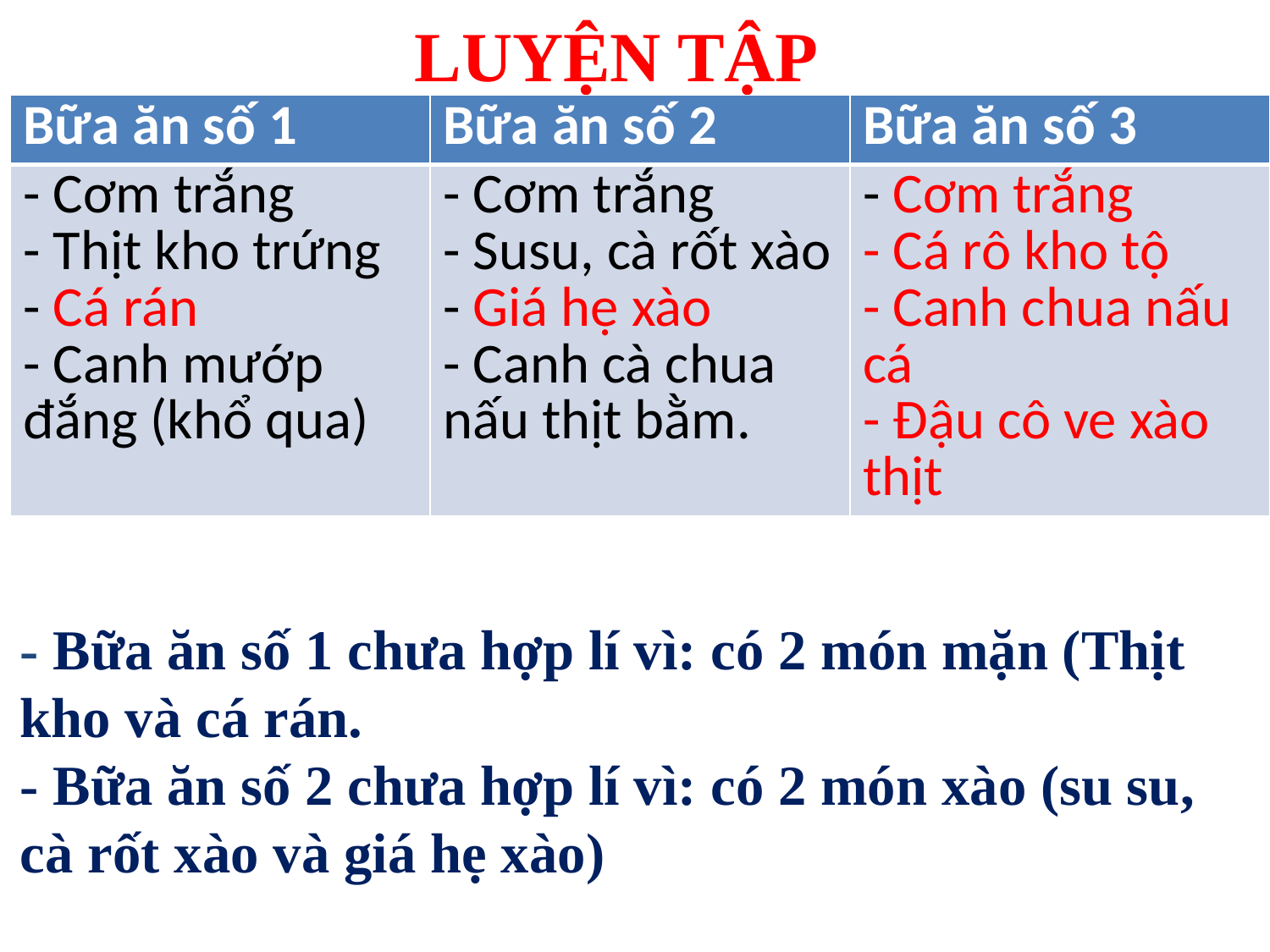

LUYỆN TẬP
| Bữa ăn số 1 | Bữa ăn số 2 | Bữa ăn số 3 |
| --- | --- | --- |
| - Cơm trắng - Thịt kho trứng - Cá rán - Canh mướp đắng (khổ qua) | - Cơm trắng - Susu, cà rốt xào - Giá hẹ xào - Canh cà chua nấu thịt bằm. | - Cơm trắng - Cá rô kho tộ - Canh chua nấu cá - Đậu cô ve xào thịt |
- Bữa ăn số 1 chưa hợp lí vì: có 2 món mặn (Thịt kho và cá rán.
- Bữa ăn số 2 chưa hợp lí vì: có 2 món xào (su su, cà rốt xào và giá hẹ xào)